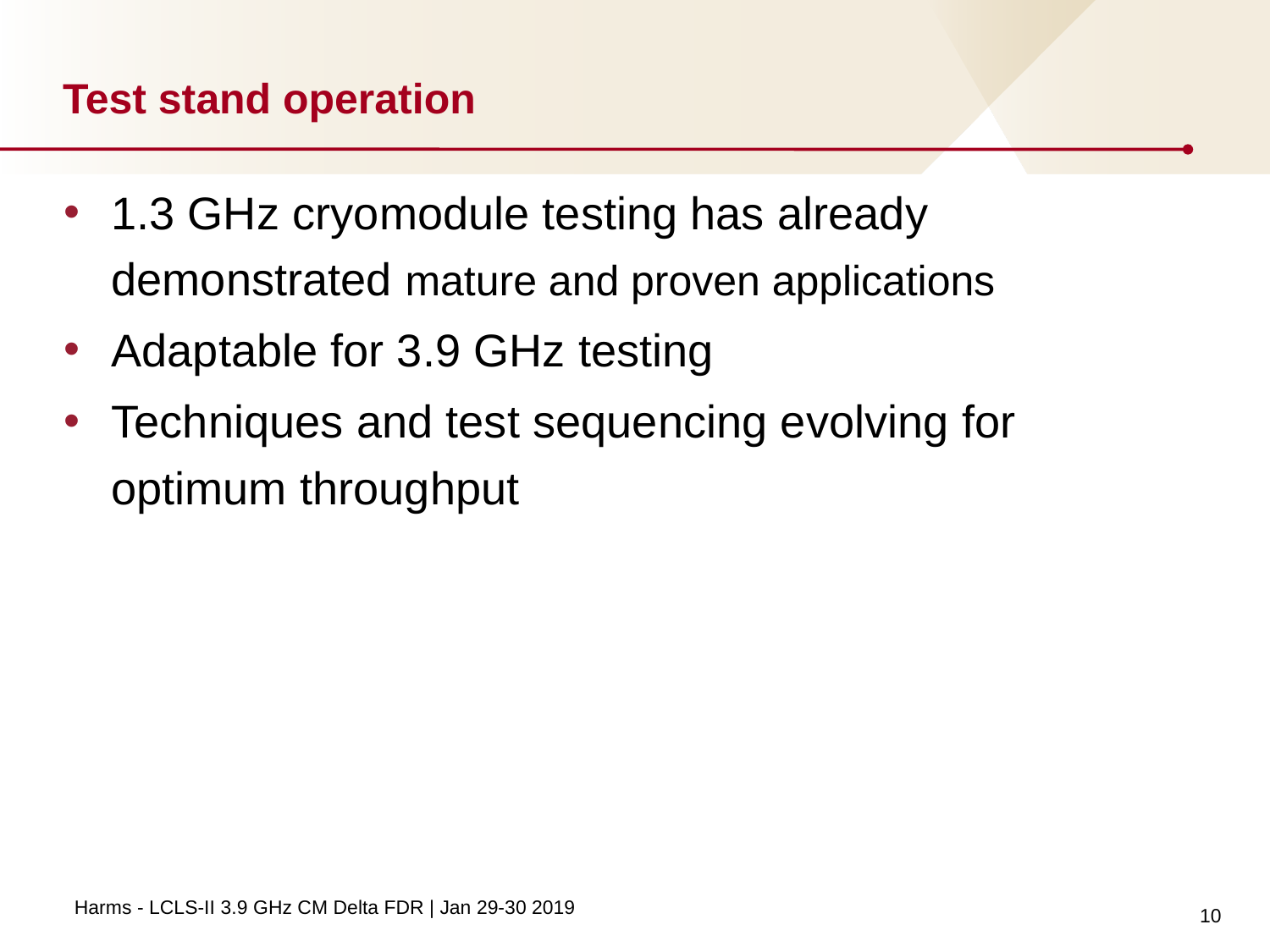

# Test stand operation
1.3 GHz cryomodule testing has already demonstrated mature and proven applications
Adaptable for 3.9 GHz testing
Techniques and test sequencing evolving for optimum throughput
10
Harms - LCLS-II 3.9 GHz CM Delta FDR | Jan 29-30 2019